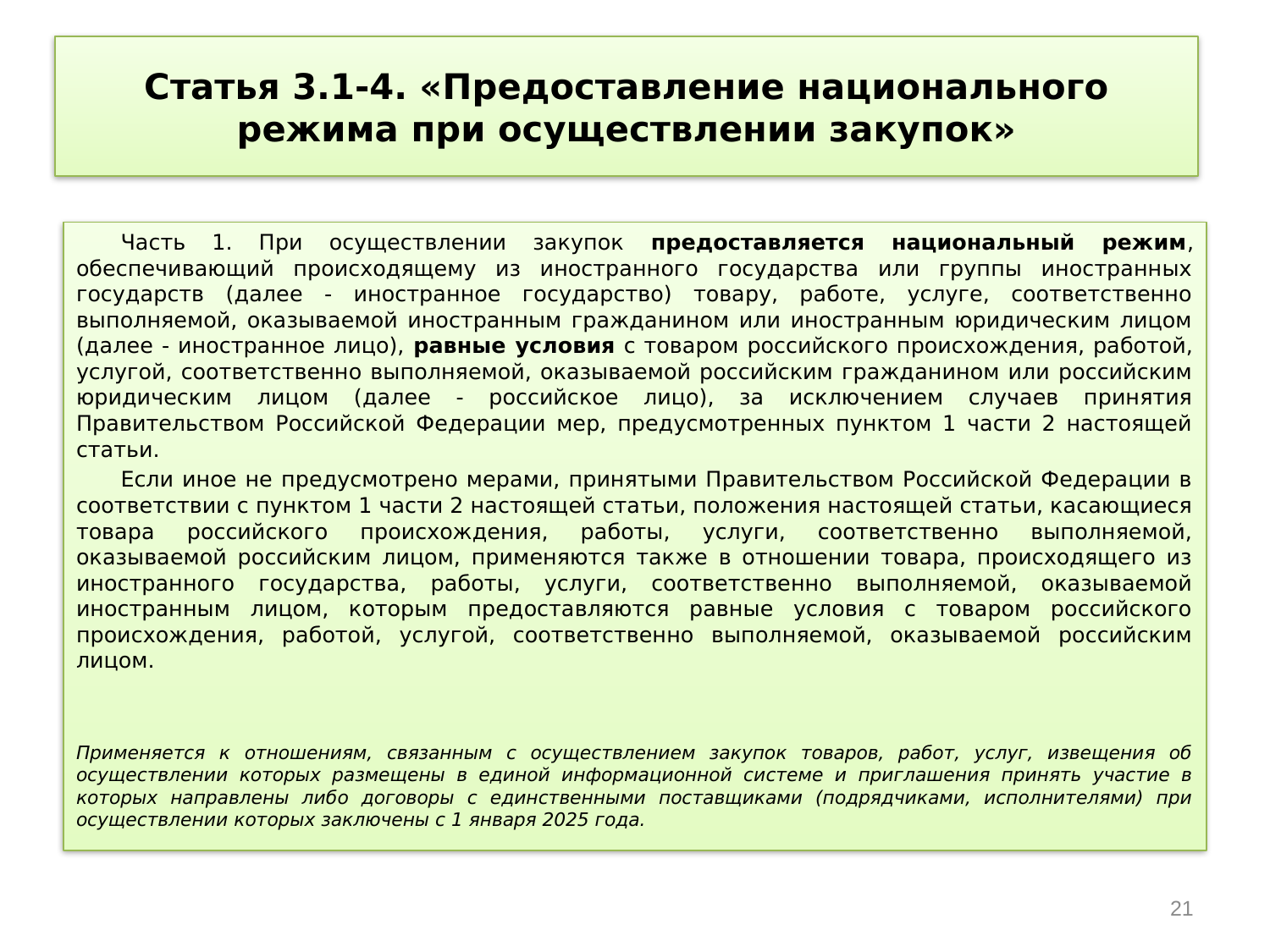

# Статья 3.1-4. «Предоставление национального режима при осуществлении закупок»
	Часть 1. При осуществлении закупок предоставляется национальный режим, обеспечивающий происходящему из иностранного государства или группы иностранных государств (далее - иностранное государство) товару, работе, услуге, соответственно выполняемой, оказываемой иностранным гражданином или иностранным юридическим лицом (далее - иностранное лицо), равные условия с товаром российского происхождения, работой, услугой, соответственно выполняемой, оказываемой российским гражданином или российским юридическим лицом (далее - российское лицо), за исключением случаев принятия Правительством Российской Федерации мер, предусмотренных пунктом 1 части 2 настоящей статьи.
	Если иное не предусмотрено мерами, принятыми Правительством Российской Федерации в соответствии с пунктом 1 части 2 настоящей статьи, положения настоящей статьи, касающиеся товара российского происхождения, работы, услуги, соответственно выполняемой, оказываемой российским лицом, применяются также в отношении товара, происходящего из иностранного государства, работы, услуги, соответственно выполняемой, оказываемой иностранным лицом, которым предоставляются равные условия с товаром российского происхождения, работой, услугой, соответственно выполняемой, оказываемой российским лицом.

Применяется к отношениям, связанным с осуществлением закупок товаров, работ, услуг, извещения об осуществлении которых размещены в единой информационной системе и приглашения принять участие в которых направлены либо договоры с единственными поставщиками (подрядчиками, исполнителями) при осуществлении которых заключены с 1 января 2025 года.
21